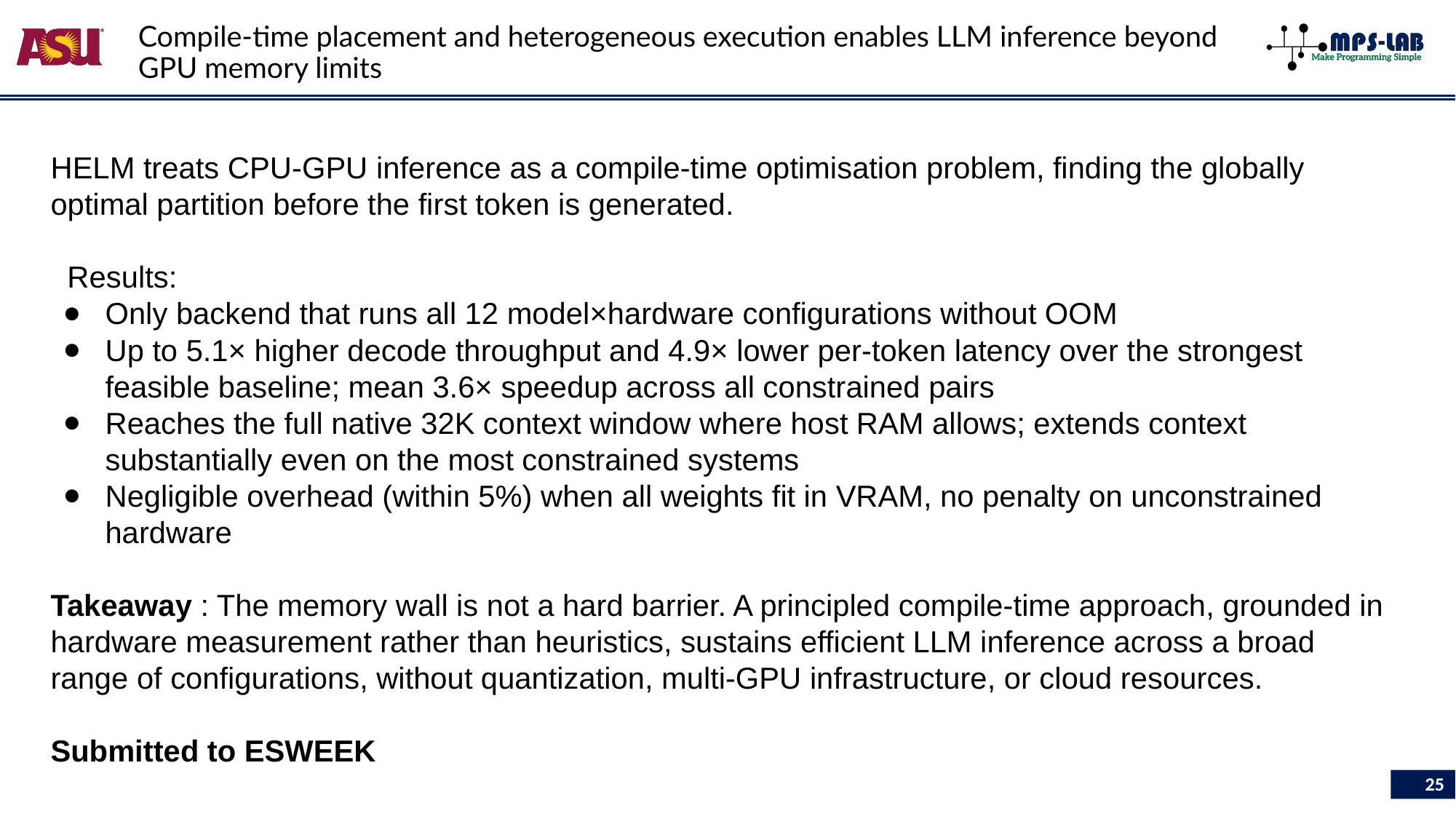

# Compile-time placement and heterogeneous execution enables LLM inference beyond GPU memory limits
HELM treats CPU-GPU inference as a compile-time optimisation problem, finding the globally optimal partition before the first token is generated.

  Results:
Only backend that runs all 12 model×hardware configurations without OOM
Up to 5.1× higher decode throughput and 4.9× lower per-token latency over the strongest feasible baseline; mean 3.6× speedup across all constrained pairs
Reaches the full native 32K context window where host RAM allows; extends context substantially even on the most constrained systems
Negligible overhead (within 5%) when all weights fit in VRAM, no penalty on unconstrained hardware

Takeaway : The memory wall is not a hard barrier. A principled compile-time approach, grounded in hardware measurement rather than heuristics, sustains efficient LLM inference across a broad range of configurations, without quantization, multi-GPU infrastructure, or cloud resources.

Submitted to ESWEEK